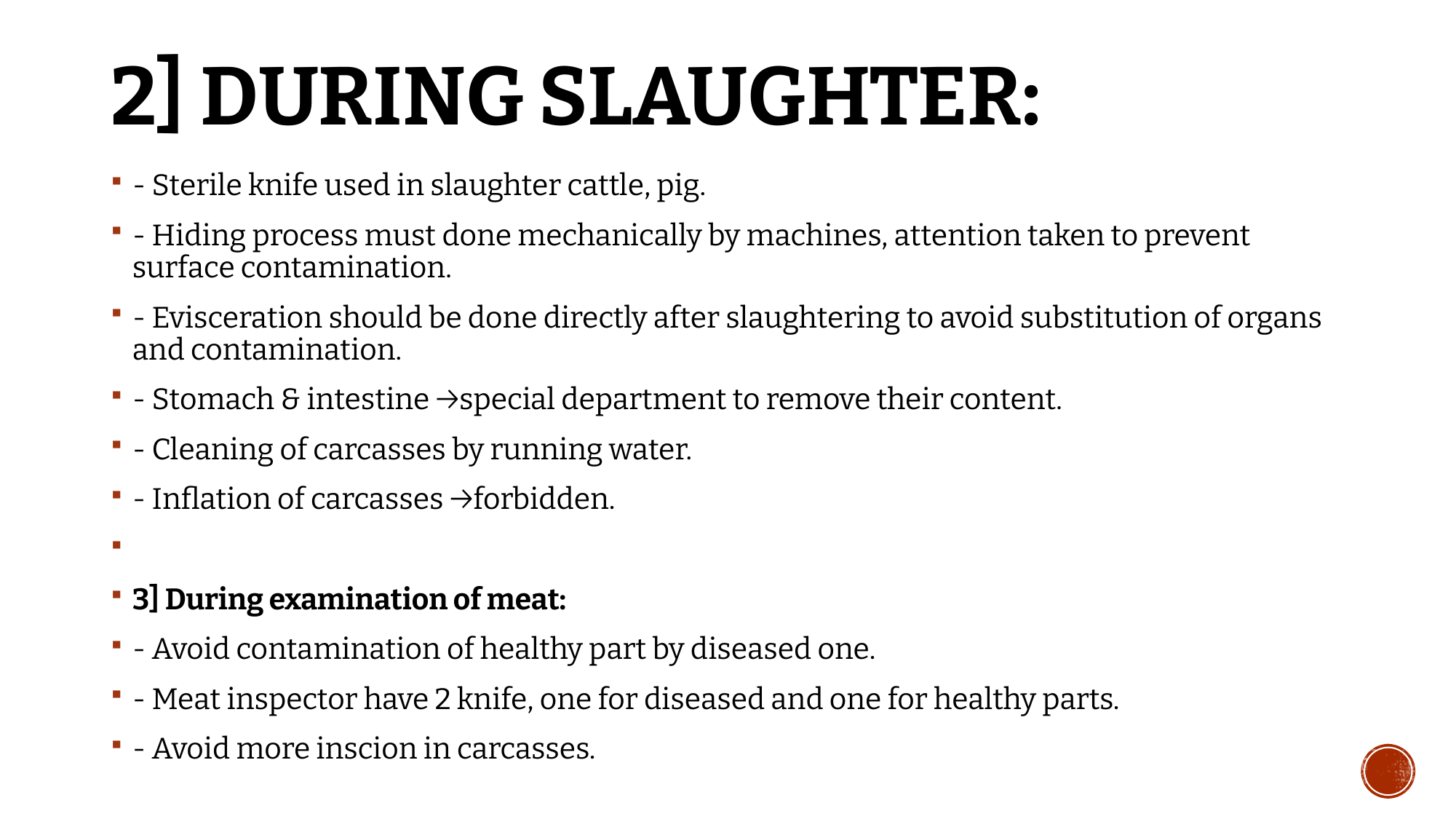

# 2] During slaughter:
- Sterile knife used in slaughter cattle, pig.
- Hiding process must done mechanically by machines, attention taken to prevent surface contamination.
- Evisceration should be done directly after slaughtering to avoid substitution of organs and contamination.
- Stomach & intestine →special department to remove their content.
- Cleaning of carcasses by running water.
- Inflation of carcasses →forbidden.

3] During examination of meat:
- Avoid contamination of healthy part by diseased one.
- Meat inspector have 2 knife, one for diseased and one for healthy parts.
- Avoid more inscion in carcasses.